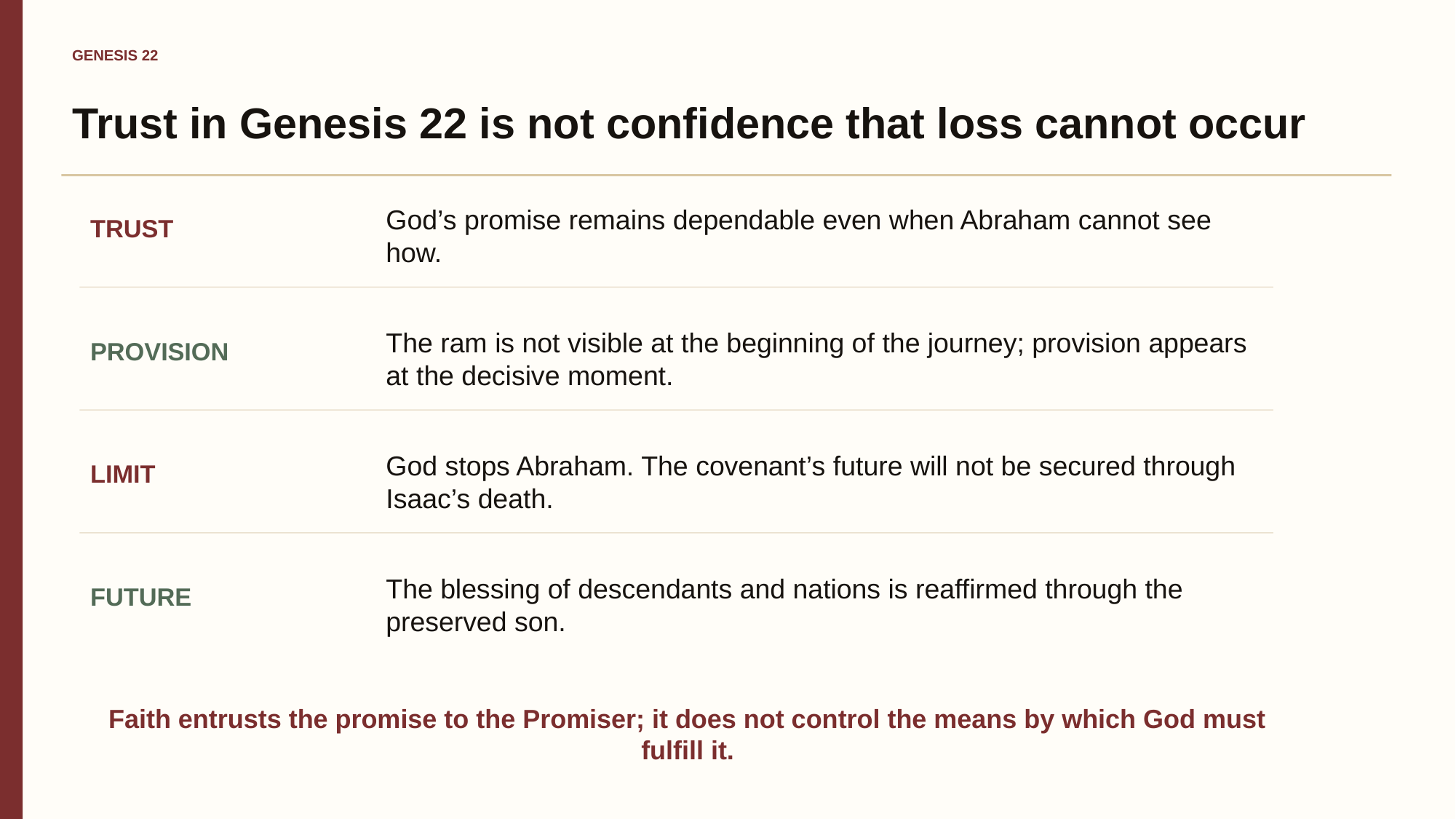

GENESIS 22
Trust in Genesis 22 is not confidence that loss cannot occur

God’s promise remains dependable even when Abraham cannot see how.
TRUST

The ram is not visible at the beginning of the journey; provision appears at the decisive moment.
PROVISION

God stops Abraham. The covenant’s future will not be secured through Isaac’s death.
LIMIT

The blessing of descendants and nations is reaffirmed through the preserved son.
FUTURE
Faith entrusts the promise to the Promiser; it does not control the means by which God must fulfill it.